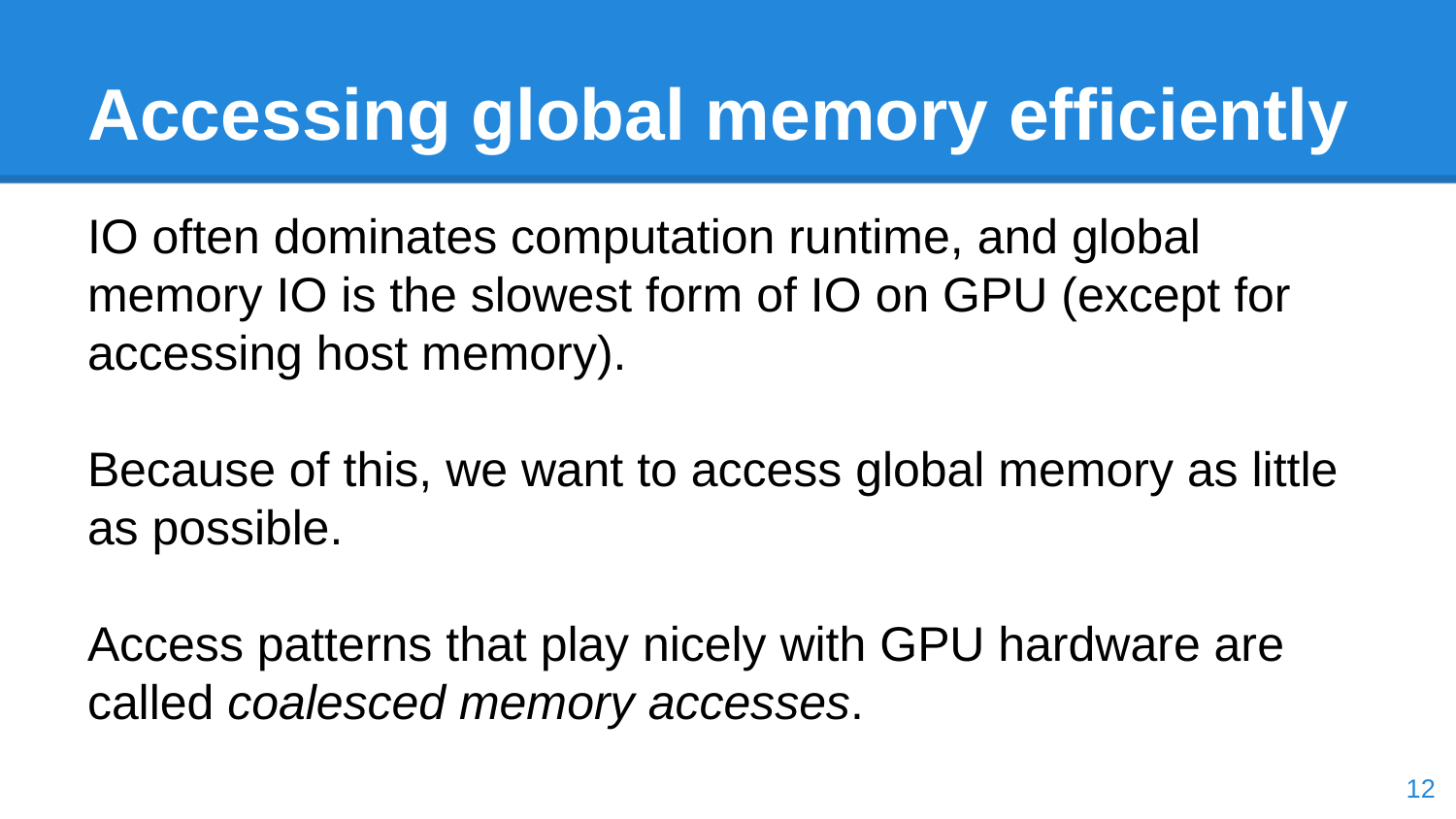

# Accessing global memory efficiently
IO often dominates computation runtime, and global memory IO is the slowest form of IO on GPU (except for accessing host memory).

Because of this, we want to access global memory as little as possible.

Access patterns that play nicely with GPU hardware are called coalesced memory accesses.
12